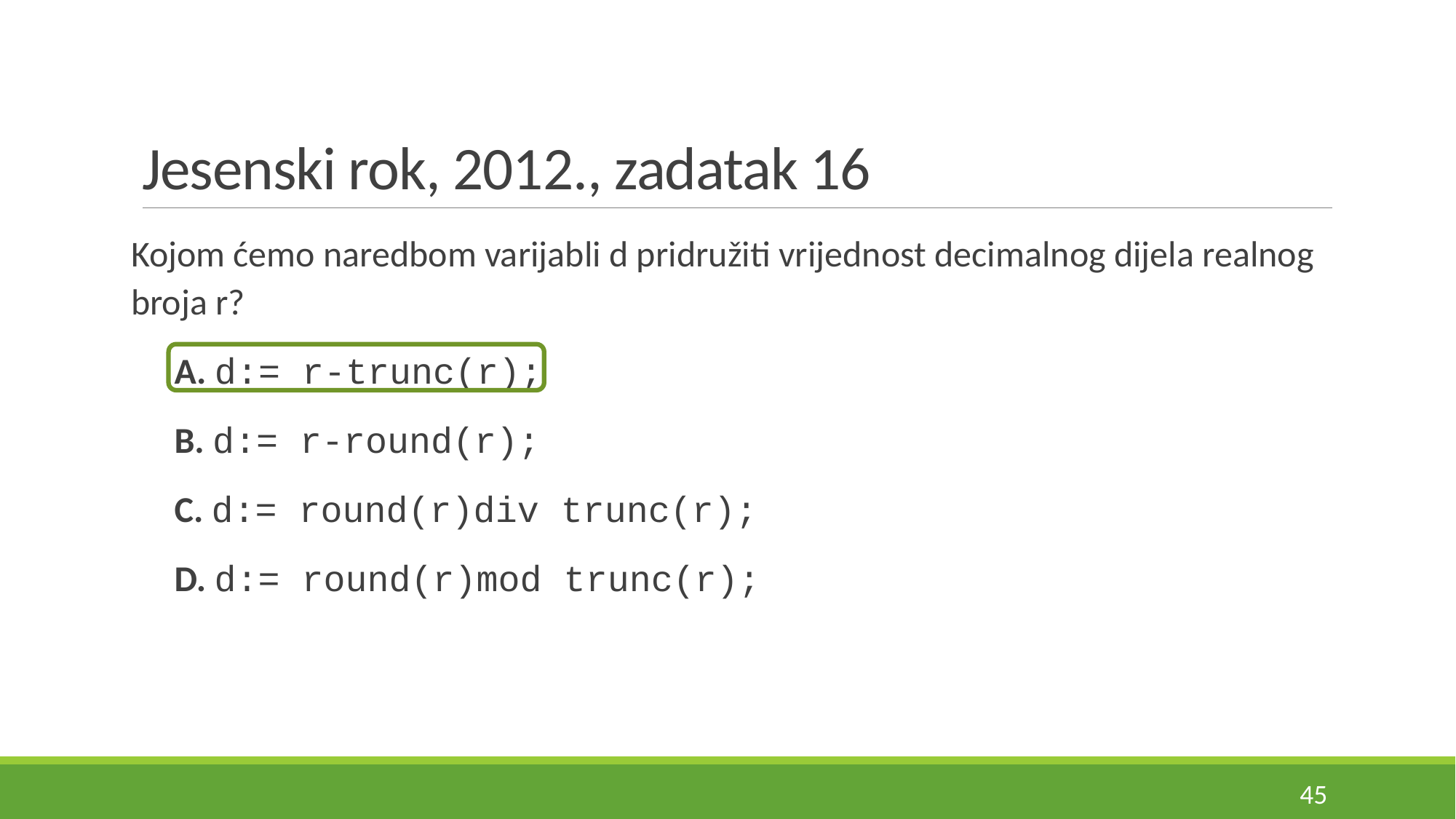

# Jesenski rok, 2012., zadatak 16
Kojom ćemo naredbom varijabli d pridružiti vrijednost decimalnog dijela realnog broja r?
A. d:= r-trunc(r);
B. d:= r-round(r);
C. d:= round(r)div trunc(r);
D. d:= round(r)mod trunc(r);

45